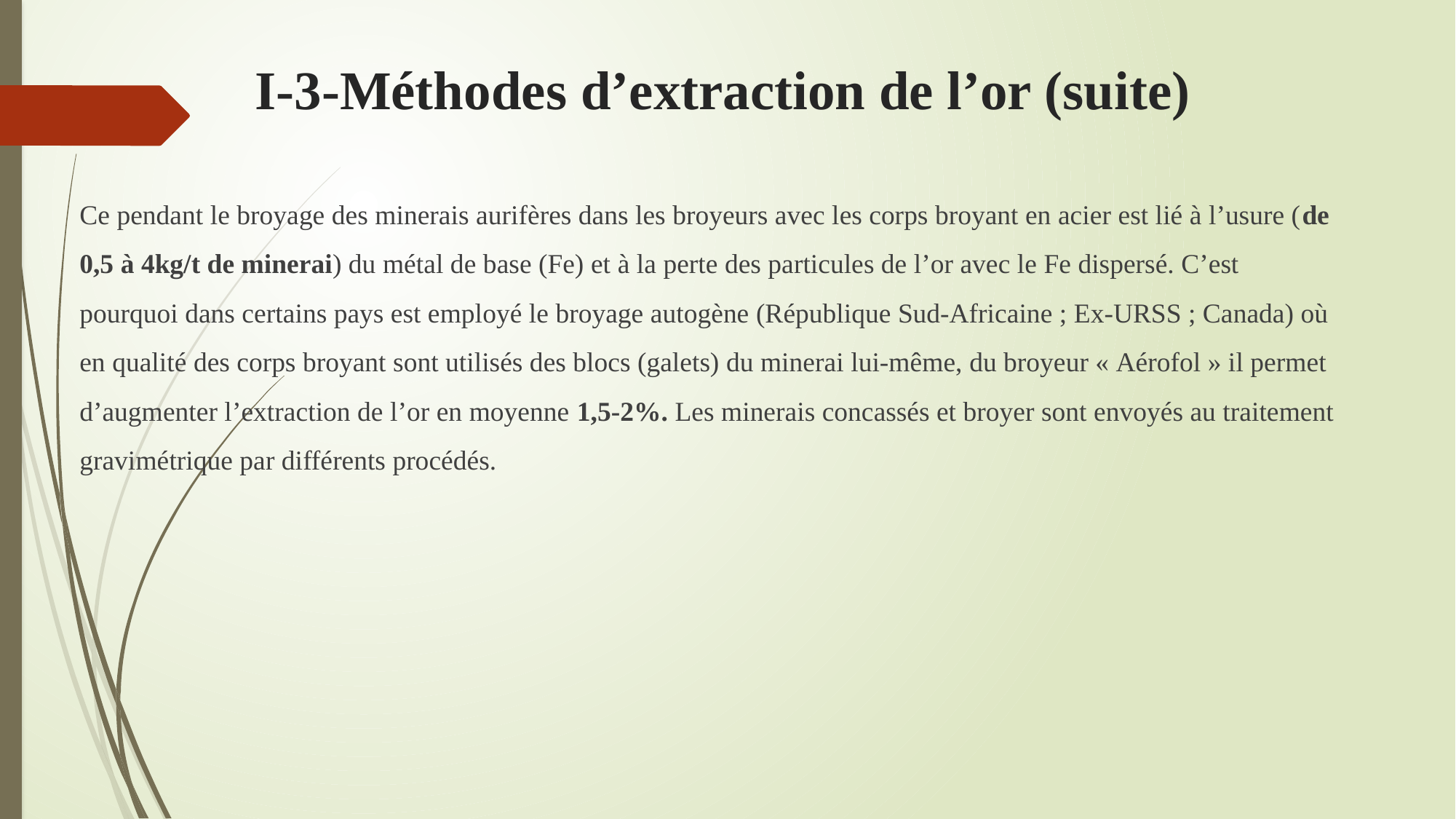

# I-3-Méthodes d’extraction de l’or (suite)
Ce pendant le broyage des minerais aurifères dans les broyeurs avec les corps broyant en acier est lié à l’usure (de 0,5 à 4kg/t de minerai) du métal de base (Fe) et à la perte des particules de l’or avec le Fe dispersé. C’est pourquoi dans certains pays est employé le broyage autogène (République Sud-Africaine ; Ex-URSS ; Canada) où en qualité des corps broyant sont utilisés des blocs (galets) du minerai lui-même, du broyeur « Aérofol » il permet d’augmenter l’extraction de l’or en moyenne 1,5-2%. Les minerais concassés et broyer sont envoyés au traitement gravimétrique par différents procédés.